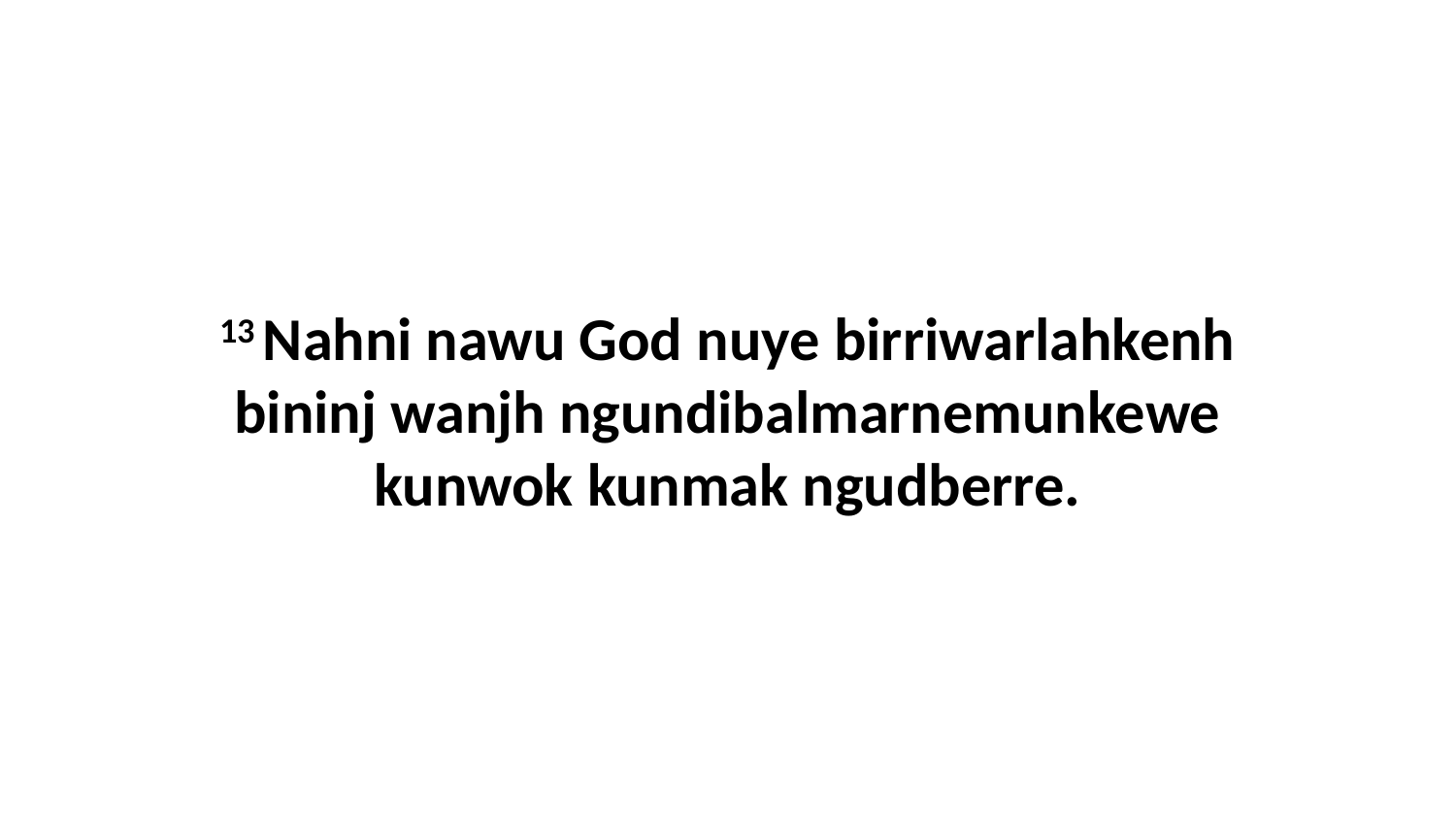

13 Nahni nawu God nuye birriwarlahkenh bininj wanjh ngundibalmarnemunkewe kunwok kunmak ngudberre.